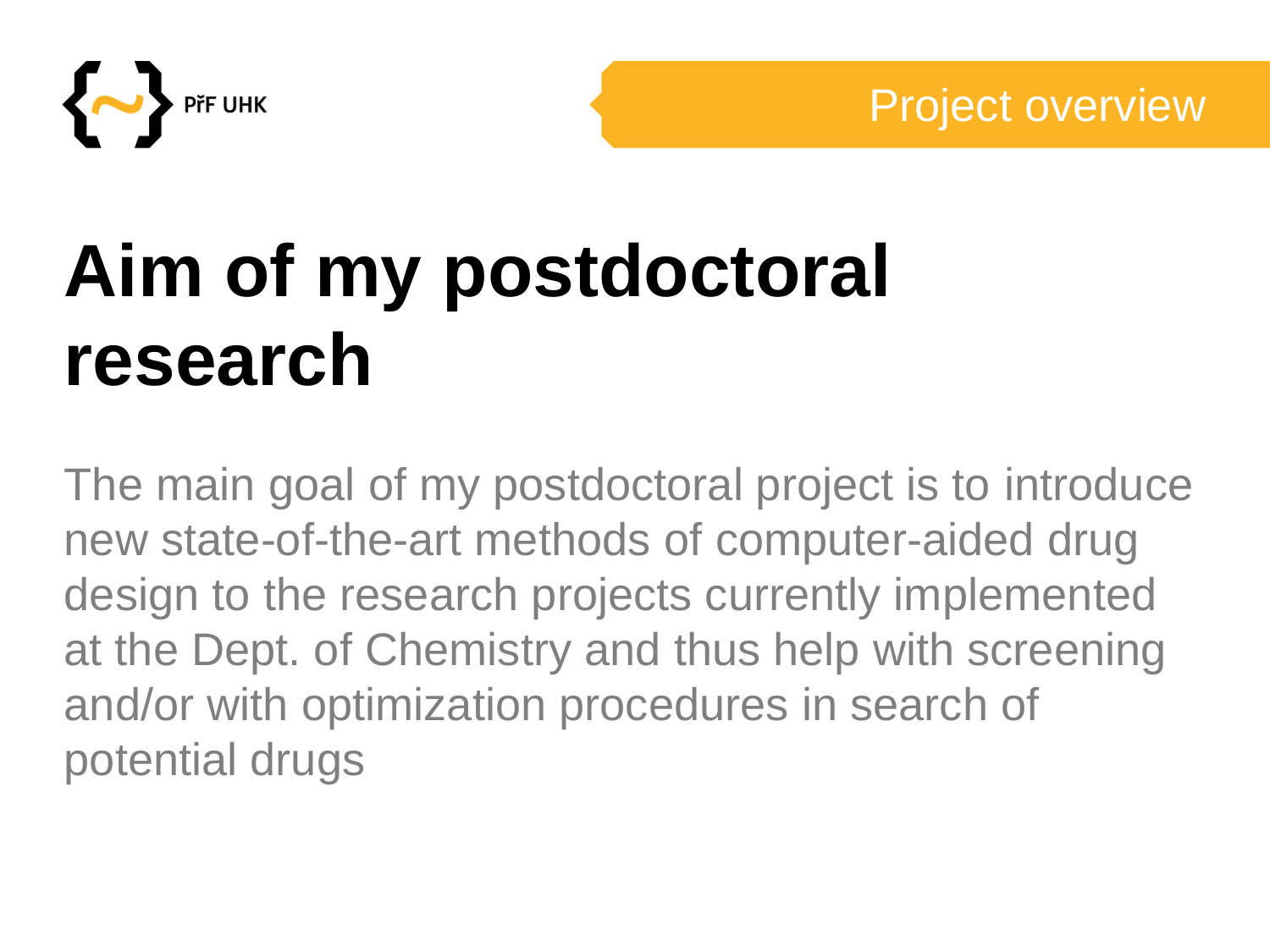

# Project overview
Aim of my postdoctoral research

The main goal of my postdoctoral project is to introduce new state-of-the-art methods of computer-aided drug design to the research projects currently implemented at the Dept. of Chemistry and thus help with screening and/or with optimization procedures in search of potential drugs